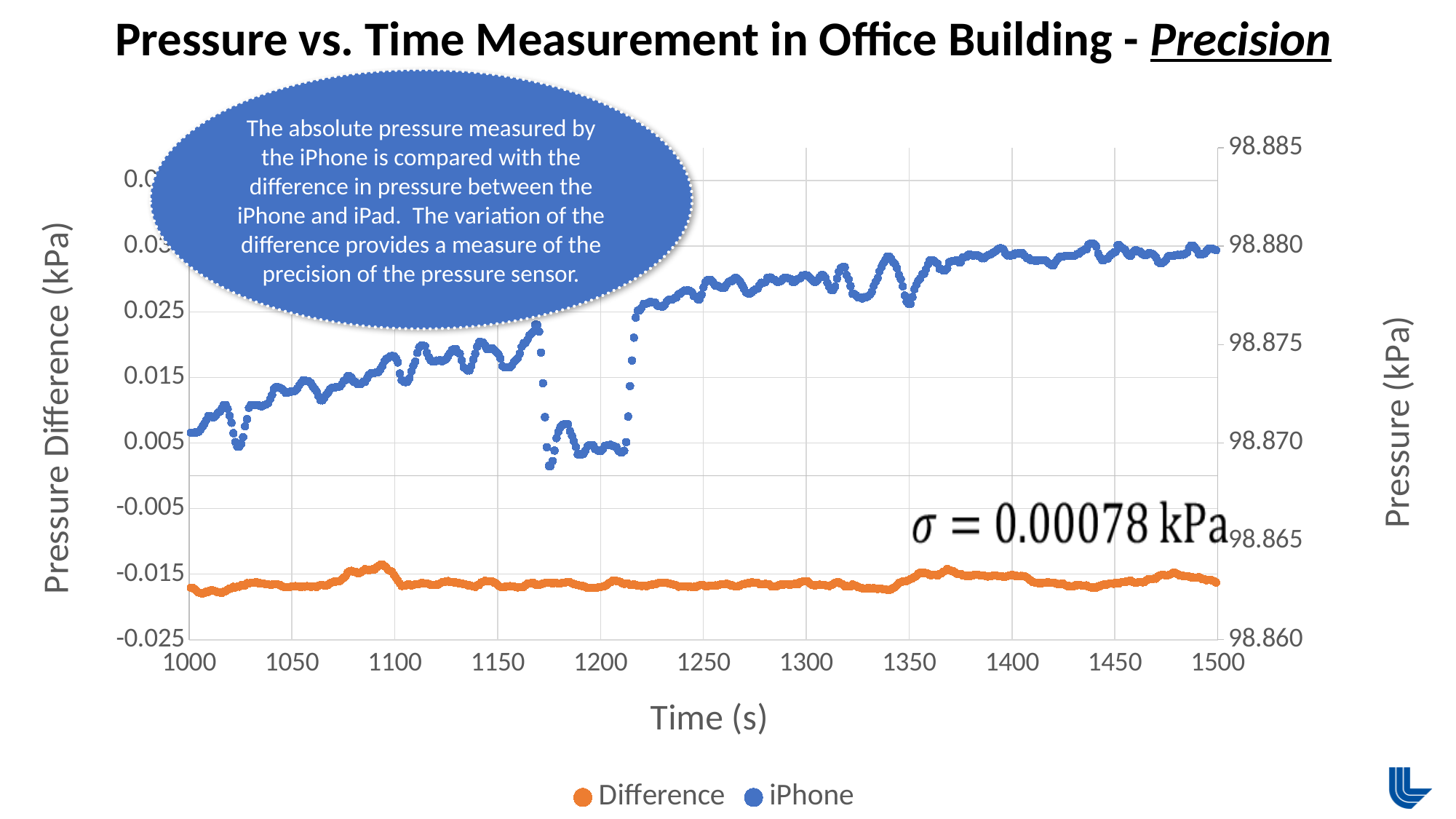

Pressure vs. Time Measurement in Office Building - Precision
The absolute pressure measured by the iPhone is compared with the difference in pressure between the iPhone and iPad.  The variation of the difference provides a measure of the precision of the pressure sensor.

### Chart

| Category | Difference | iPhone |
|---|---|---|